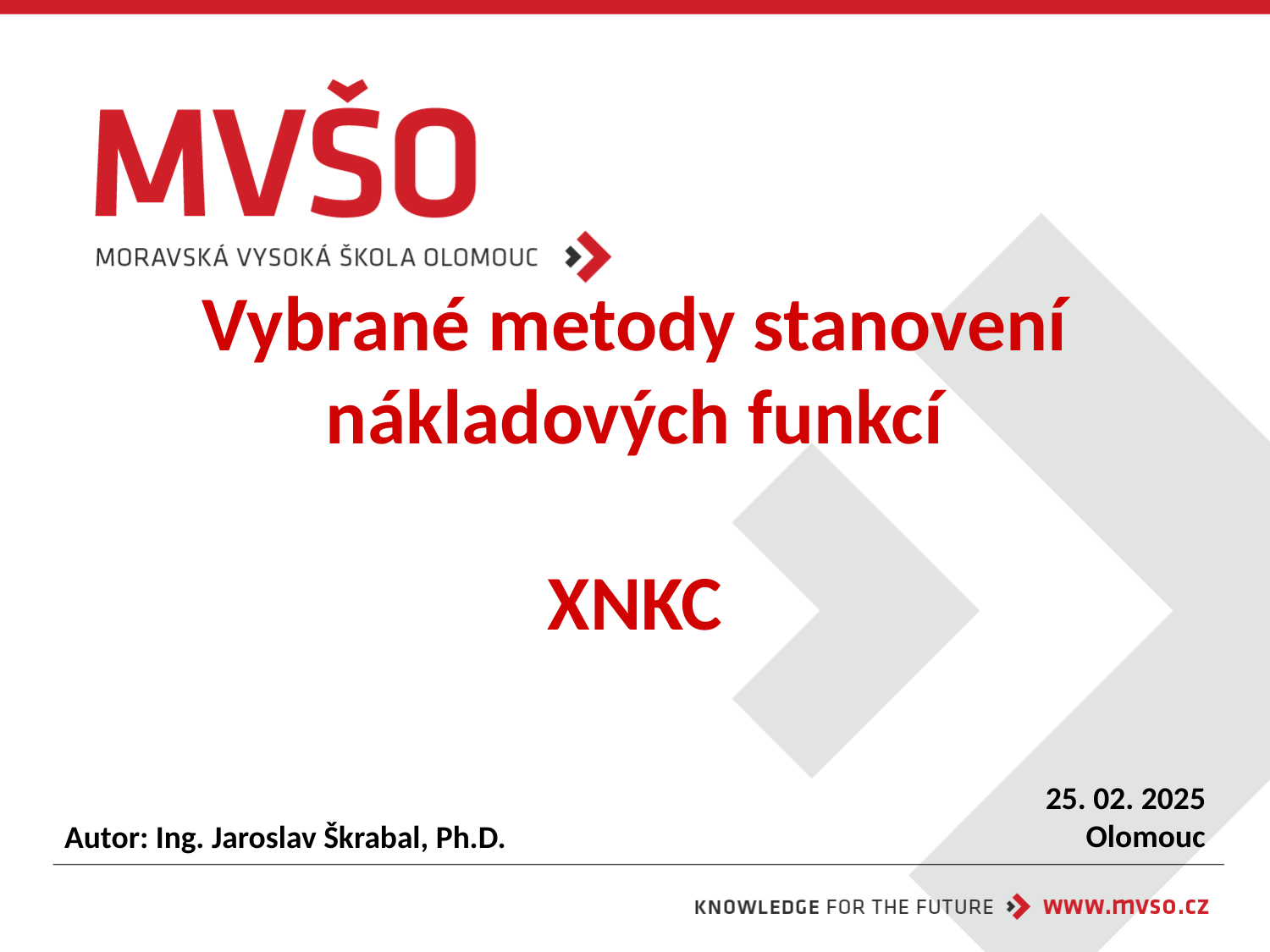

# Vybrané metody stanovení nákladových funkcí XNKC

25. 02. 2025
Olomouc

Autor: Ing. Jaroslav Škrabal, Ph.D.